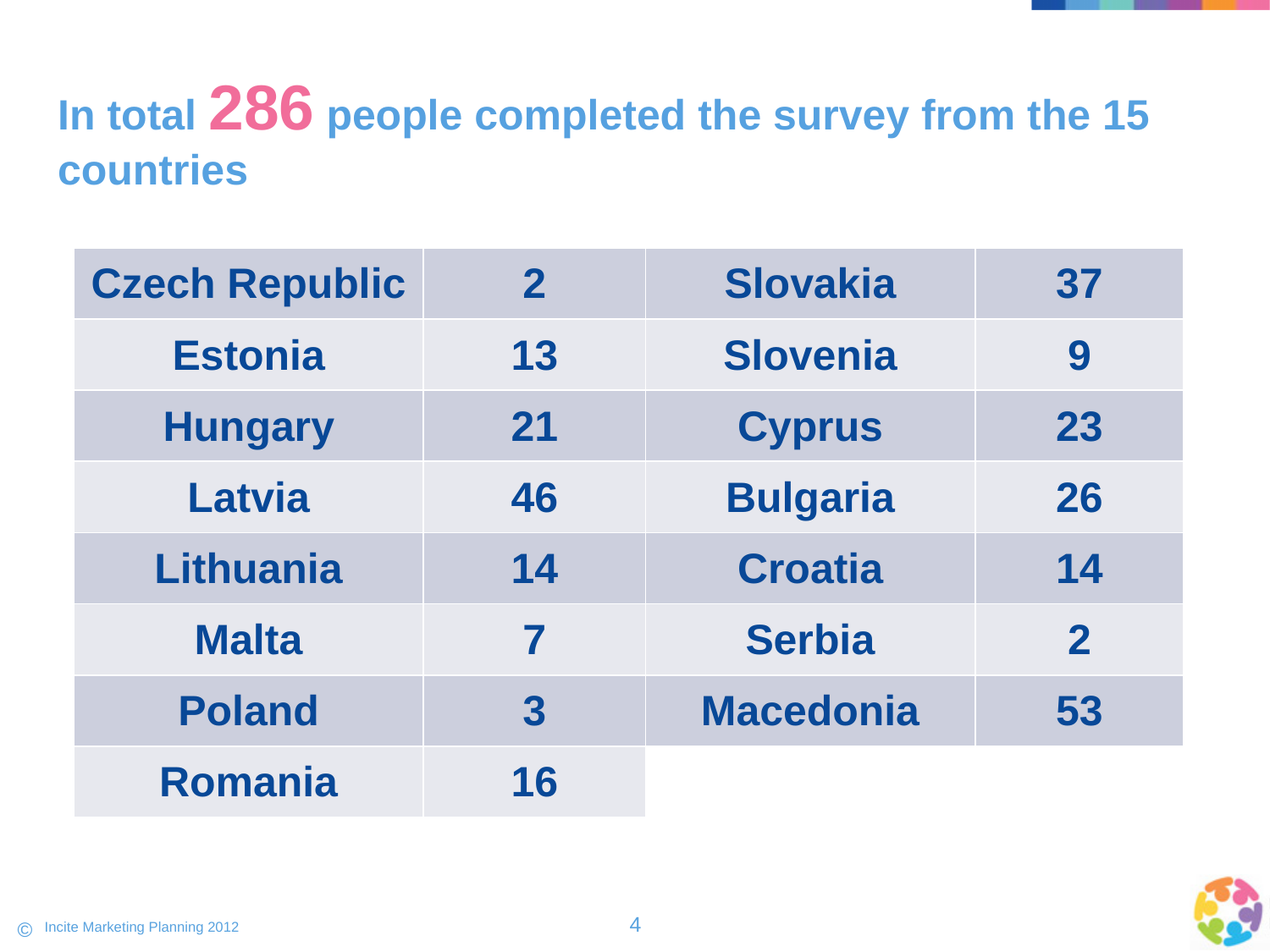

# In total 286 people completed the survey from the 15 countries
| Czech Republic | 2 | Slovakia | 37 |
| --- | --- | --- | --- |
| Estonia | 13 | Slovenia | 9 |
| Hungary | 21 | Cyprus | 23 |
| Latvia | 46 | Bulgaria | 26 |
| Lithuania | 14 | Croatia | 14 |
| Malta | 7 | Serbia | 2 |
| Poland | 3 | Macedonia | 53 |
| Romania | 16 |  |  |